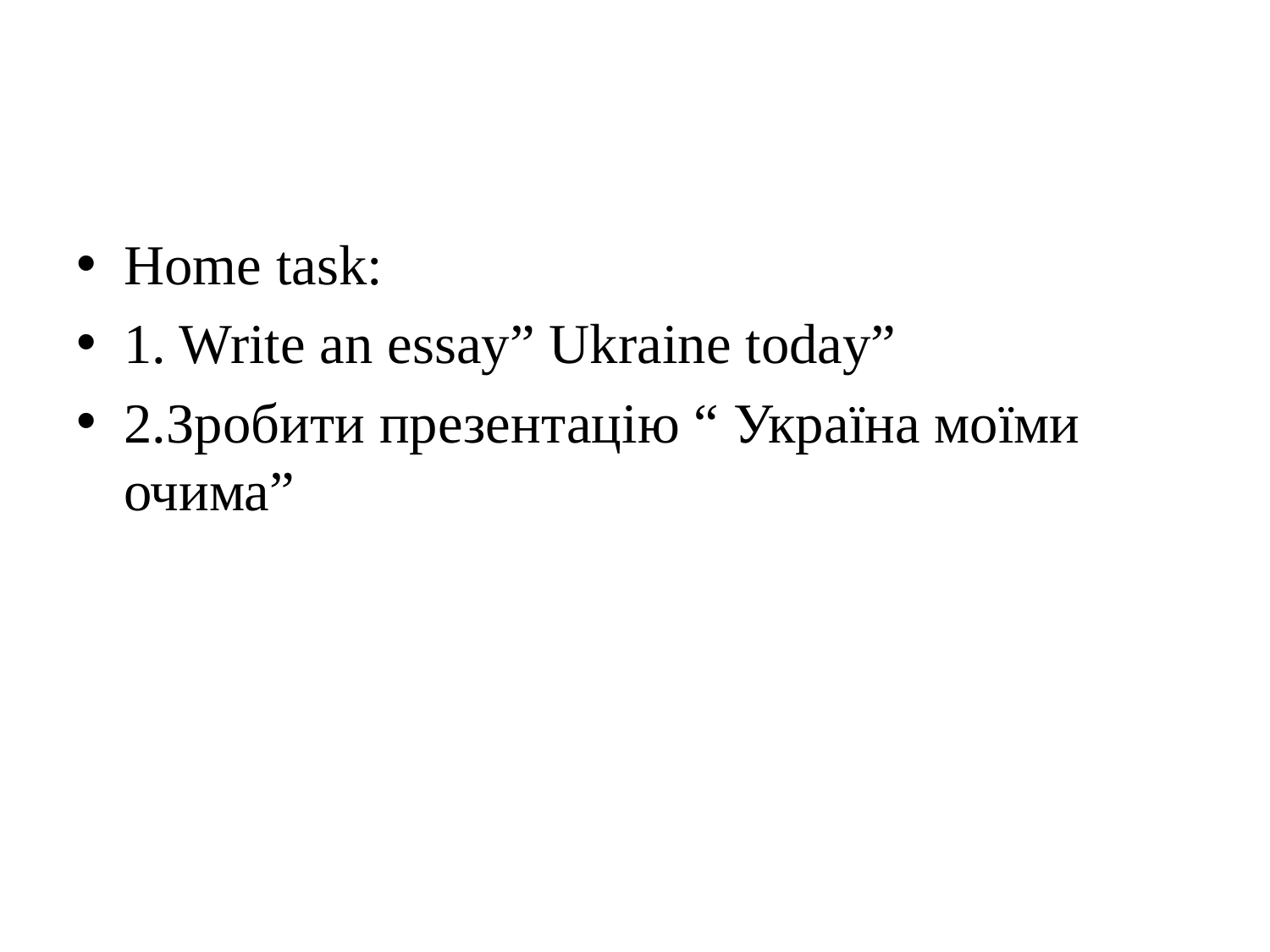

#
Home task:
1. Write an essay” Ukraine today”
2.Зробити презентацію “ Україна моїми очима”